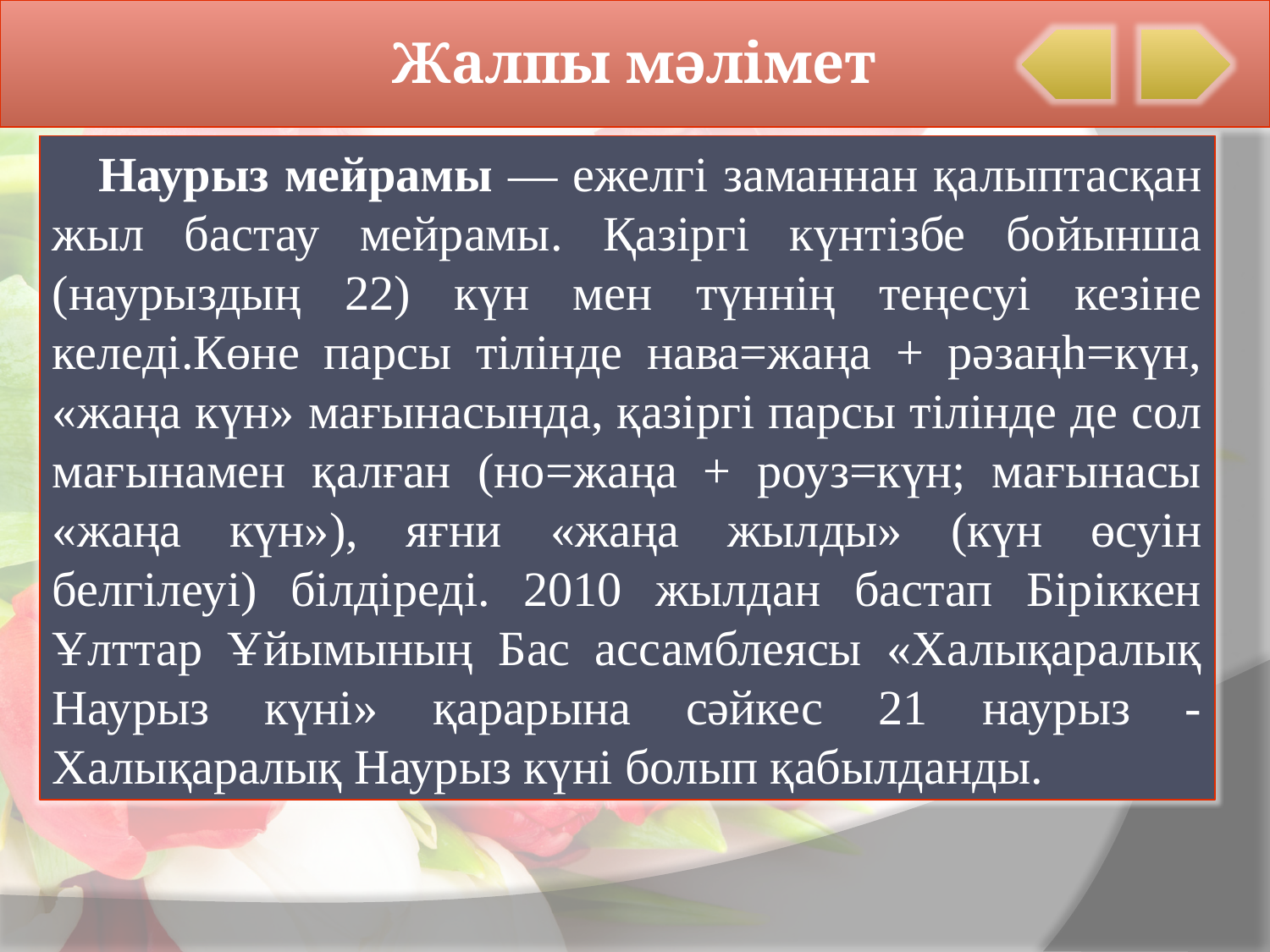

Жалпы мәлімет

   Наурыз мейрамы — ежелгі заманнан қалыптасқан жыл бастау мейрамы. Қазіргі күнтізбе бойынша (наурыздың 22) күн мен түннің теңесуі кезіне келеді.Көне парсы тілінде нава=жаңа + рәзаңһ=күн, «жаңа күн» мағынасында, қазіргі парсы тілінде де сол мағынамен қалған (но=жаңа + роуз=күн; мағынасы «жаңа күн»), яғни «жаңа жылды» (күн өсуін белгілеуі) білдіреді. 2010 жылдан бастап Біріккен Ұлттар Ұйымының Бас ассамблеясы «Халықаралық Наурыз күні» қарарына сәйкес 21 наурыз - Халықаралық Наурыз күні болып қабылданды.